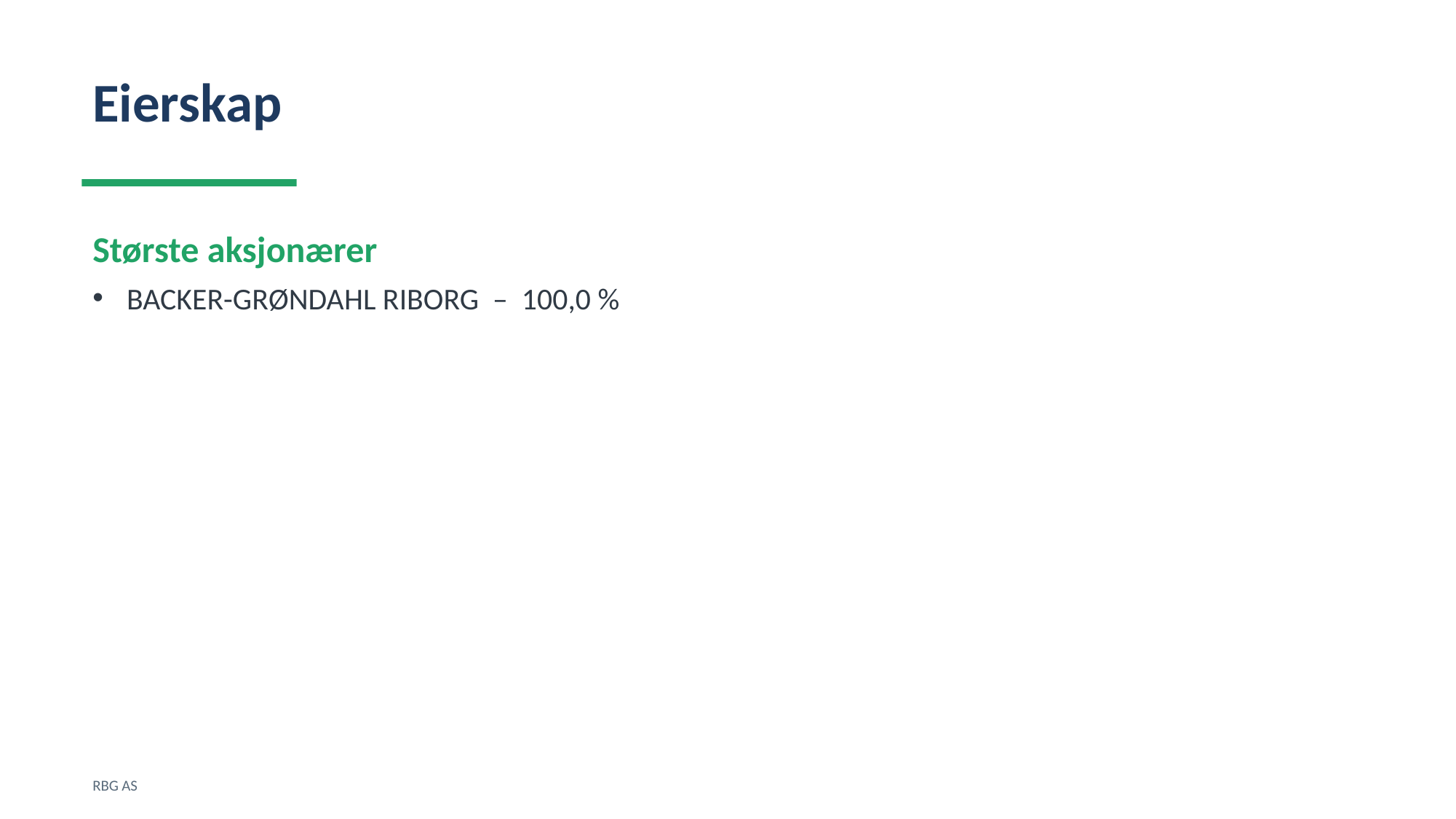

Eierskap

Største aksjonærer
BACKER-GRØNDAHL RIBORG  –  100,0 %
RBG AS